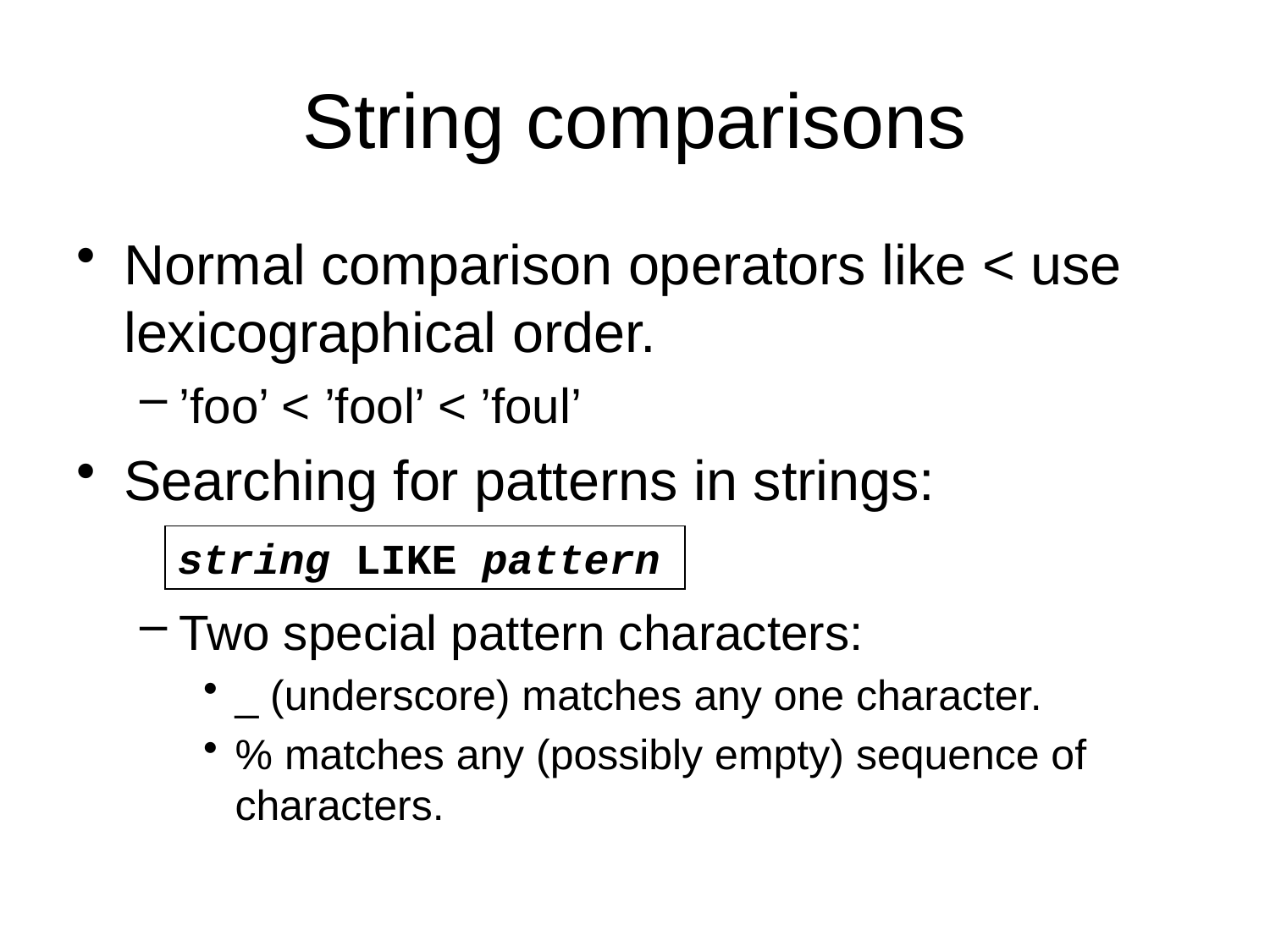

# String comparisons
Normal comparison operators like < use lexicographical order.
’foo’ < ’fool’ < ’foul’
Searching for patterns in strings:

Two special pattern characters:
_ (underscore) matches any one character.
% matches any (possibly empty) sequence of characters.
string LIKE pattern